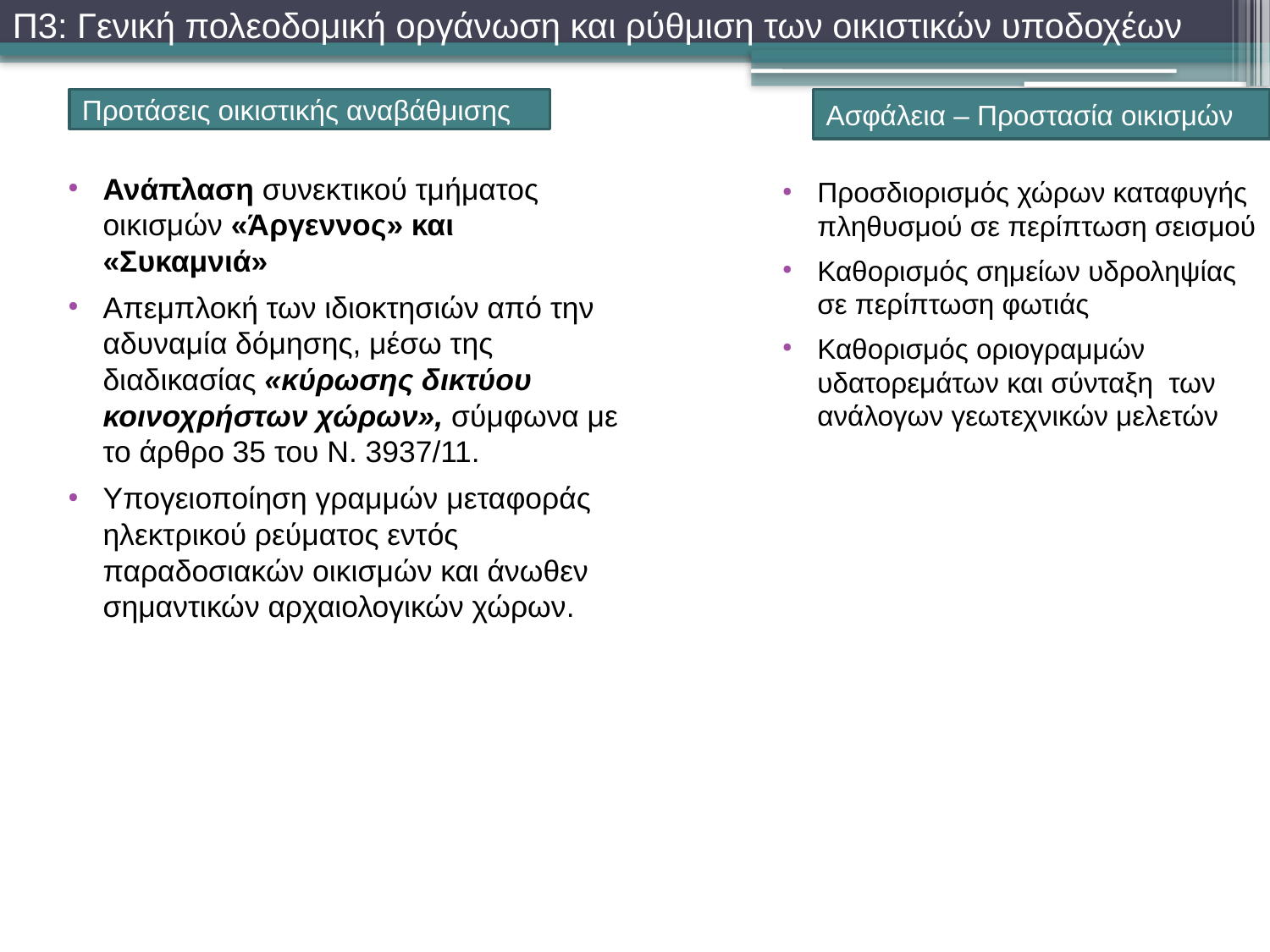

Π3: Γενική πολεοδομική οργάνωση και ρύθμιση των οικιστικών υποδοχέων
# Προτάσεις οικιστικής αναβάθμισης
Ασφάλεια – Προστασία οικισμών
Ανάπλαση συνεκτικού τμήματος οικισμών «Άργεννος» και «Συκαμνιά»
Απεμπλοκή των ιδιοκτησιών από την αδυναμία δόμησης, μέσω της διαδικασίας «κύρωσης δικτύου κοινοχρήστων χώρων», σύμφωνα με το άρθρο 35 του Ν. 3937/11.
Υπογειοποίηση γραμμών μεταφοράς ηλεκτρικού ρεύματος εντός παραδοσιακών οικισμών και άνωθεν σημαντικών αρχαιολογικών χώρων.

Προσδιορισμός χώρων καταφυγής πληθυσμού σε περίπτωση σεισμού
Καθορισμός σημείων υδροληψίας σε περίπτωση φωτιάς
Καθορισμός οριογραμμών υδατορεμάτων και σύνταξη  των ανάλογων γεωτεχνικών μελετών